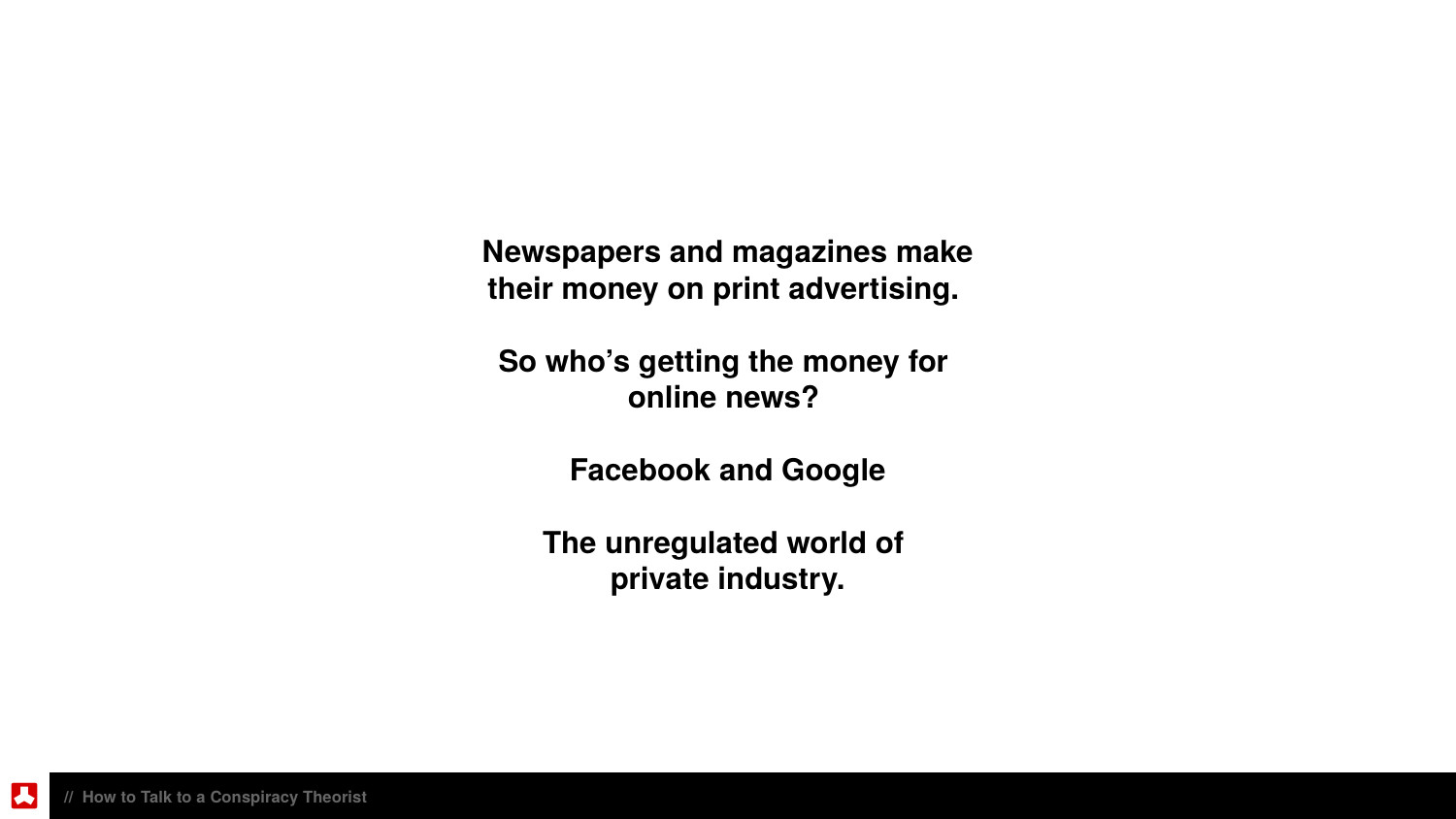

Newspapers and magazines make their money on print advertising.

So who’s getting the money for
online news?

Facebook and Google

The unregulated world of
private industry.